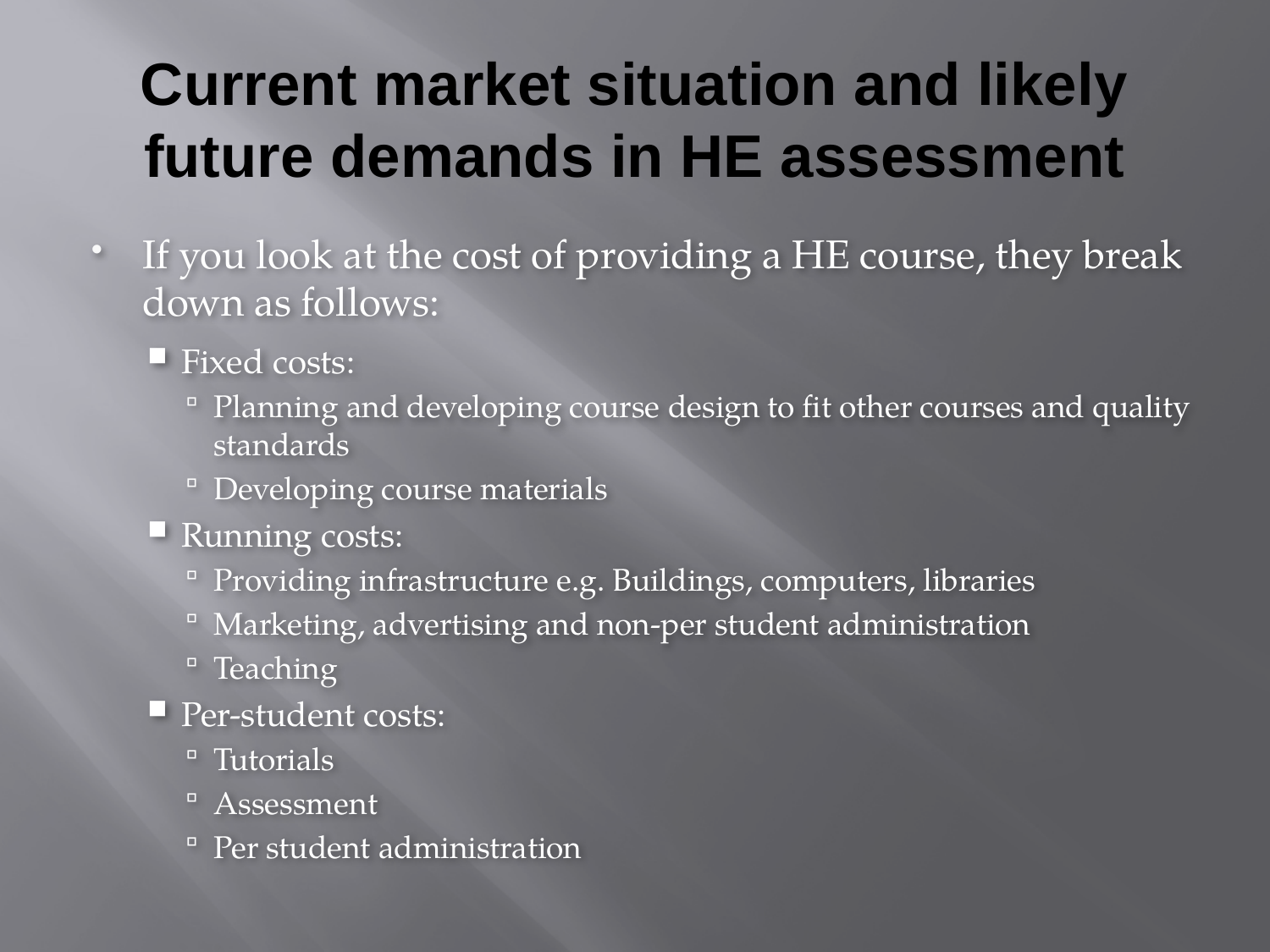

# Current market situation and likely future demands in HE assessment
If you look at the cost of providing a HE course, they break down as follows:
Fixed costs:
Planning and developing course design to fit other courses and quality standards
Developing course materials
Running costs:
Providing infrastructure e.g. Buildings, computers, libraries
Marketing, advertising and non-per student administration
Teaching
Per-student costs:
Tutorials
Assessment
Per student administration